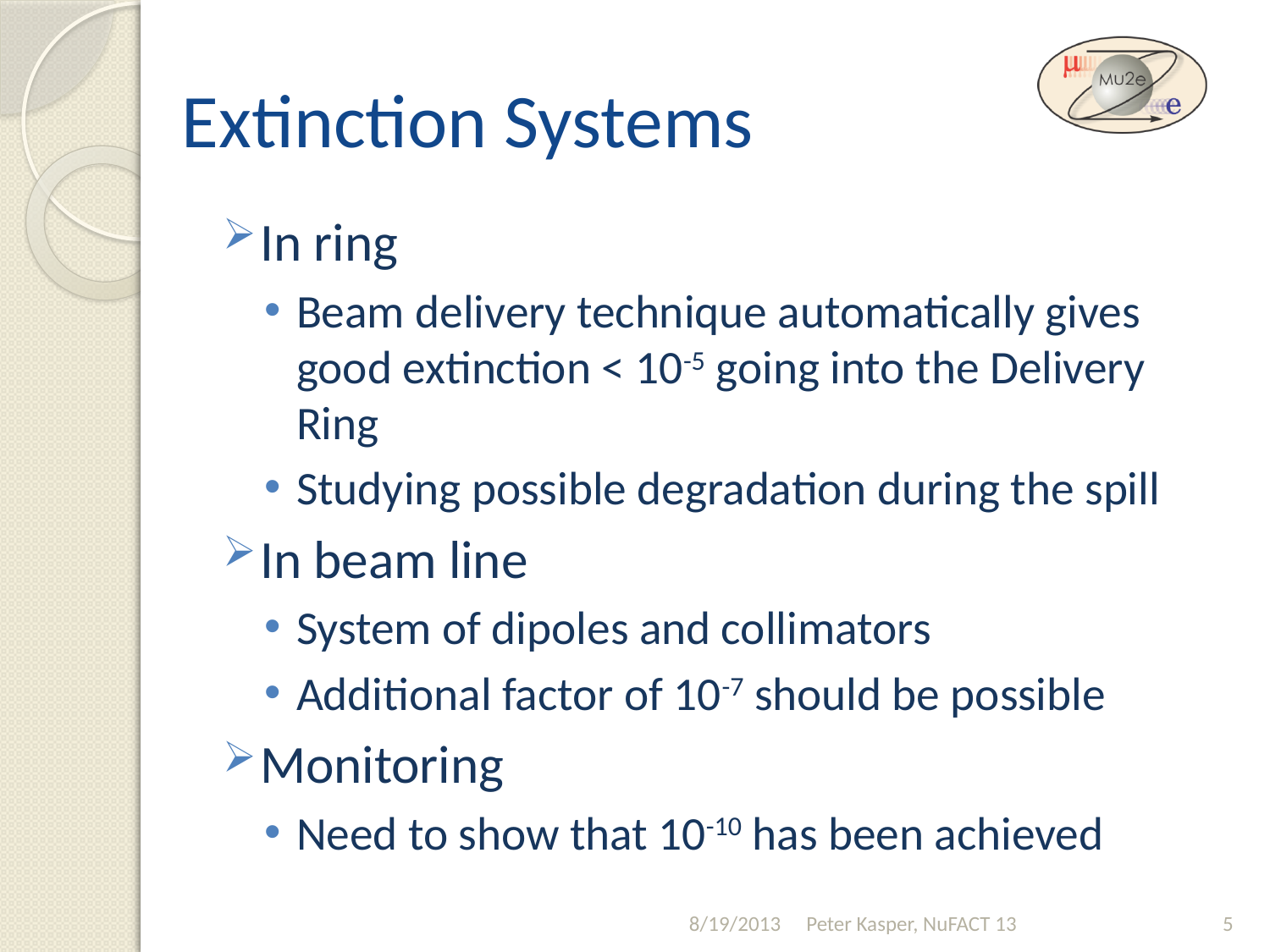

# Extinction Systems
In ring
Beam delivery technique automatically gives good extinction < 10-5 going into the Delivery Ring
Studying possible degradation during the spill
In beam line
System of dipoles and collimators
Additional factor of 10-7 should be possible
Monitoring
Need to show that 10-10 has been achieved
8/19/2013
Peter Kasper, NuFACT 13
5